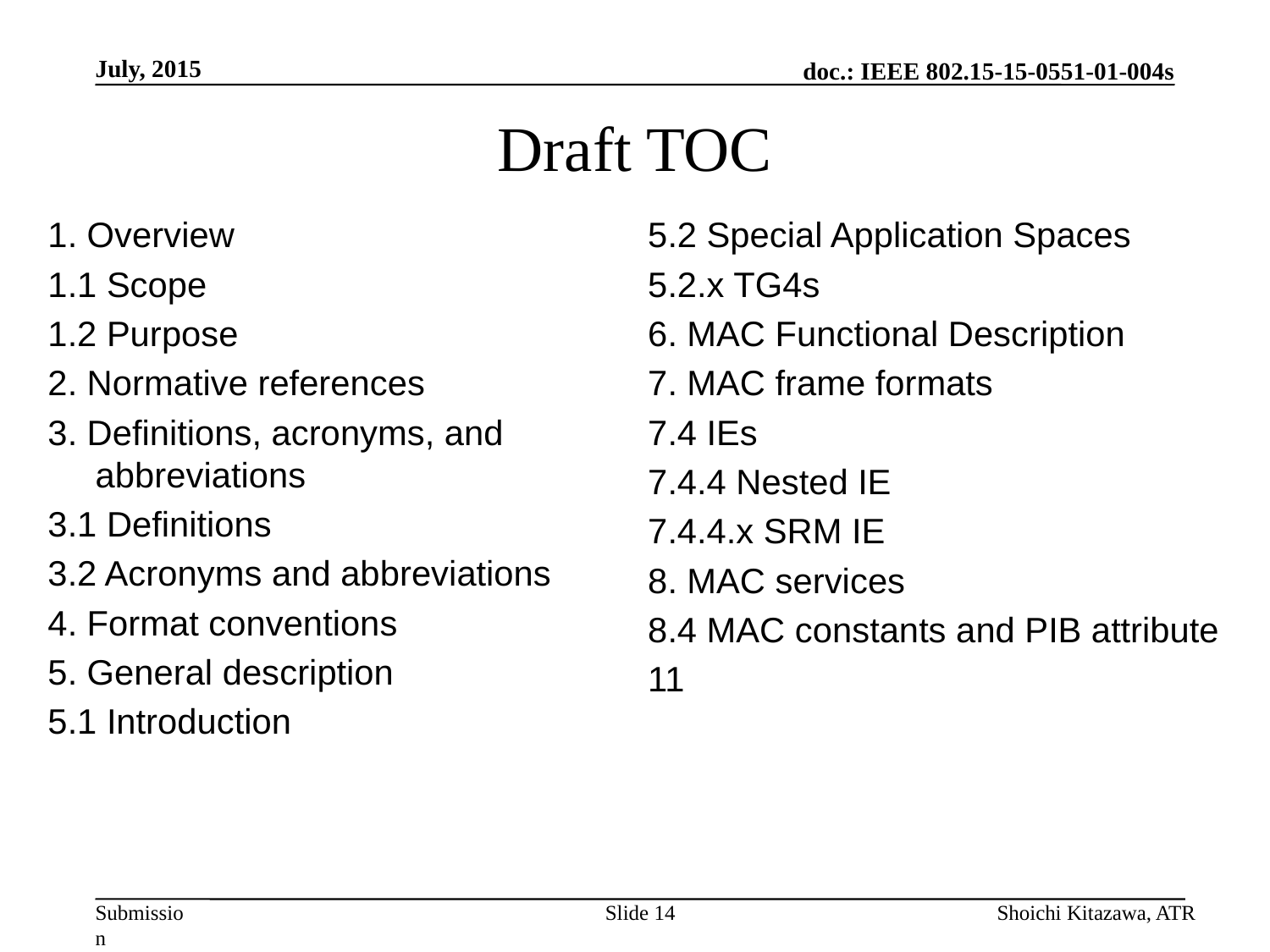

July, 2015
# Draft TOC
1. Overview
1.1 Scope
1.2 Purpose
2. Normative references
3. Definitions, acronyms, and abbreviations
3.1 Definitions
3.2 Acronyms and abbreviations
4. Format conventions
5. General description
5.1 Introduction

5.2 Special Application Spaces
5.2.x TG4s
6. MAC Functional Description
7. MAC frame formats
7.4 IEs
7.4.4 Nested IE
7.4.4.x SRM IE
8. MAC services
8.4 MAC constants and PIB attribute
11
Slide 14
Shoichi Kitazawa, ATR